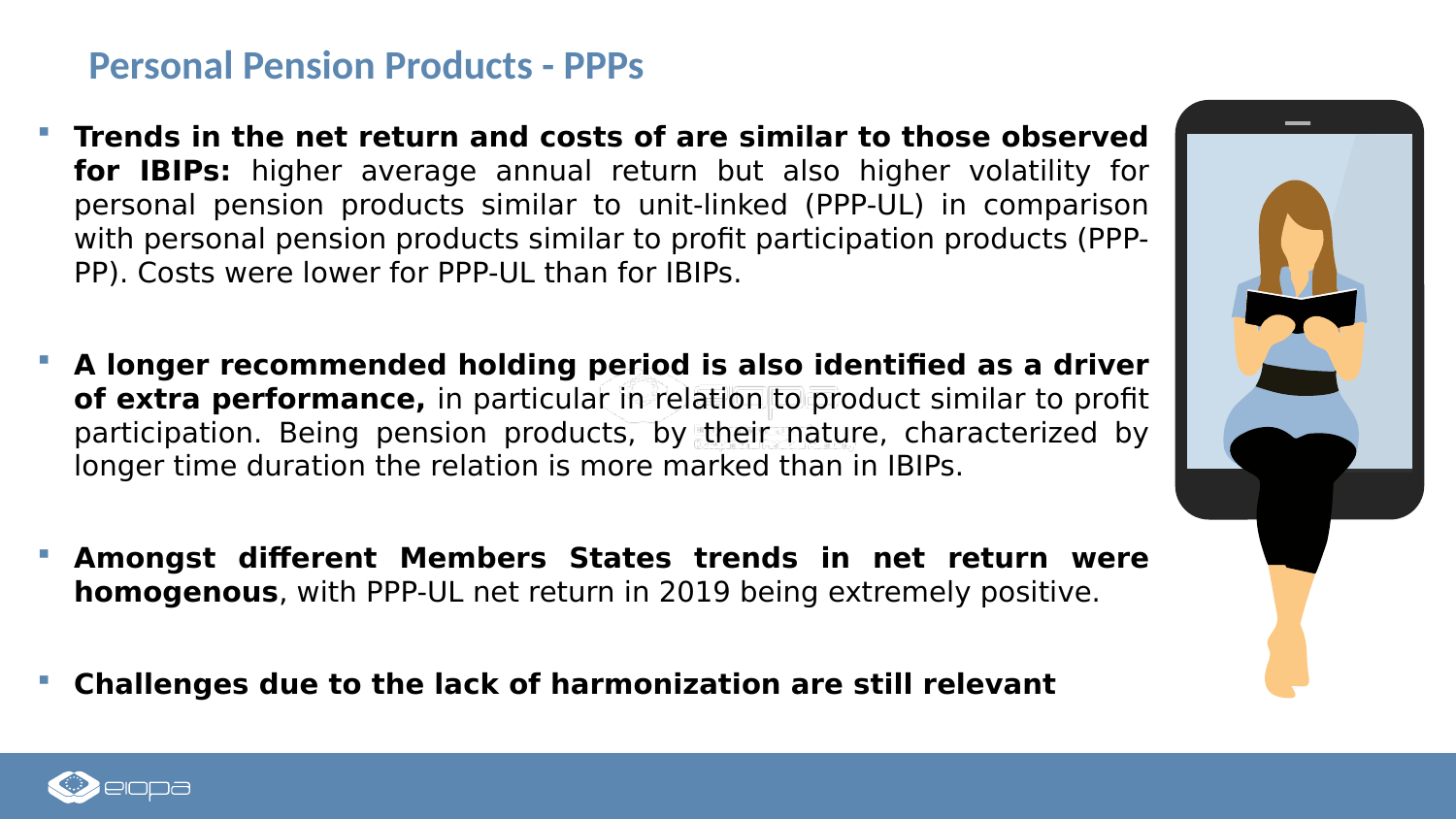

Personal Pension Products - PPPs

Trends in the net return and costs of are similar to those observed for IBIPs: higher average annual return but also higher volatility for personal pension products similar to unit-linked (PPP-UL) in comparison with personal pension products similar to profit participation products (PPP-PP). Costs were lower for PPP-UL than for IBIPs.

A longer recommended holding period is also identified as a driver of extra performance, in particular in relation to product similar to profit participation. Being pension products, by their nature, characterized by longer time duration the relation is more marked than in IBIPs.

Amongst different Members States trends in net return were homogenous, with PPP-UL net return in 2019 being extremely positive.

Challenges due to the lack of harmonization are still relevant